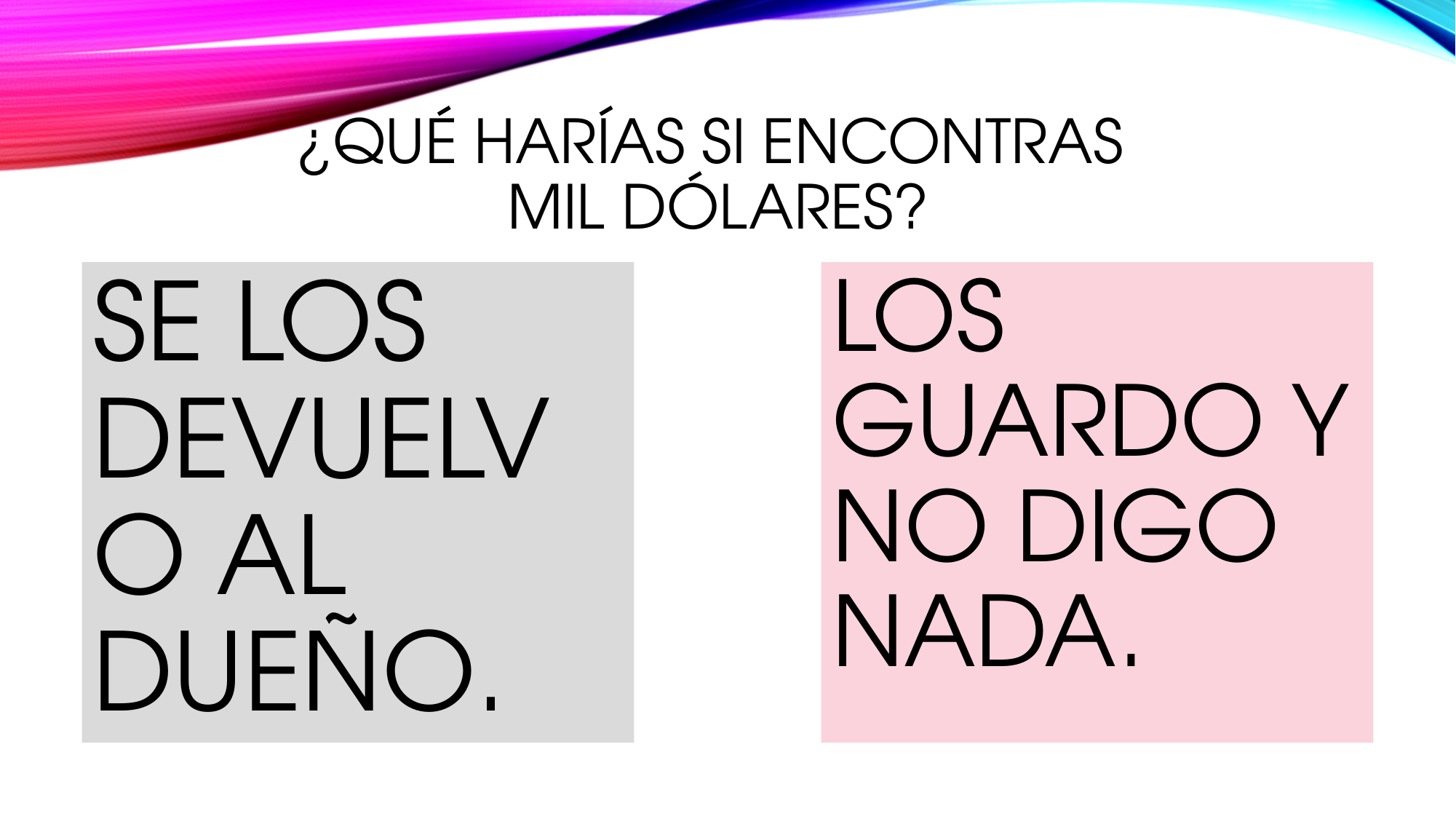

# ¿QUÉ HARÍAS SI ENCONTRAS MIL DÓLARES?
SE LOS DEVUELVO AL DUEÑO.
LOS GUARDO Y NO DIGO NADA.